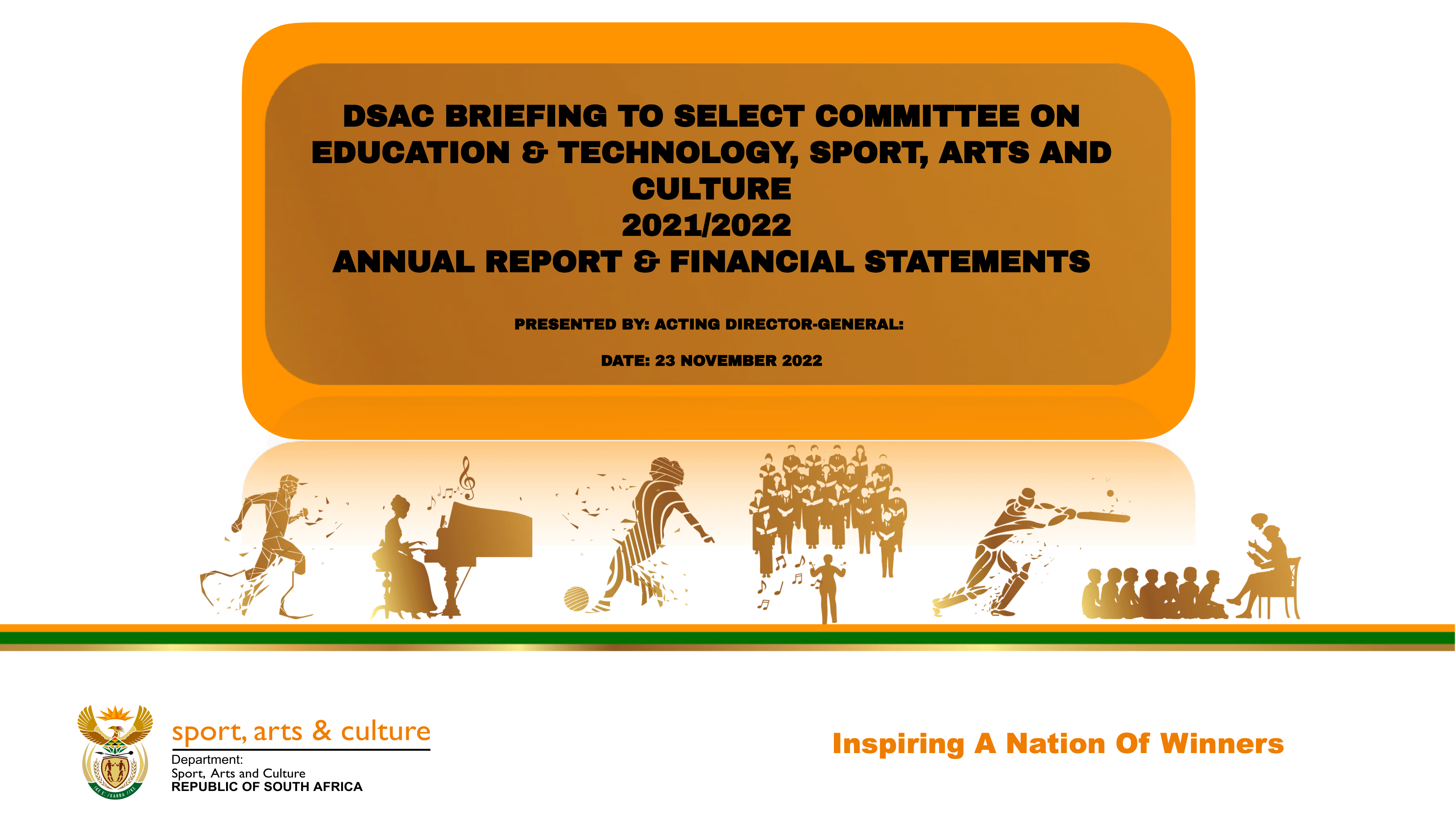

DSAC BRIEFING TO SELECT COMMITTEE ON EDUCATION & TECHNOLOGY, SPORT, ARTS AND CULTURE
2021/2022
ANNUAL REPORT & FINANCIAL STATEMENTS

PRESENTED BY: ACTING DIRECTOR-GENERAL:

DATE: 23 NOVEMBER 2022